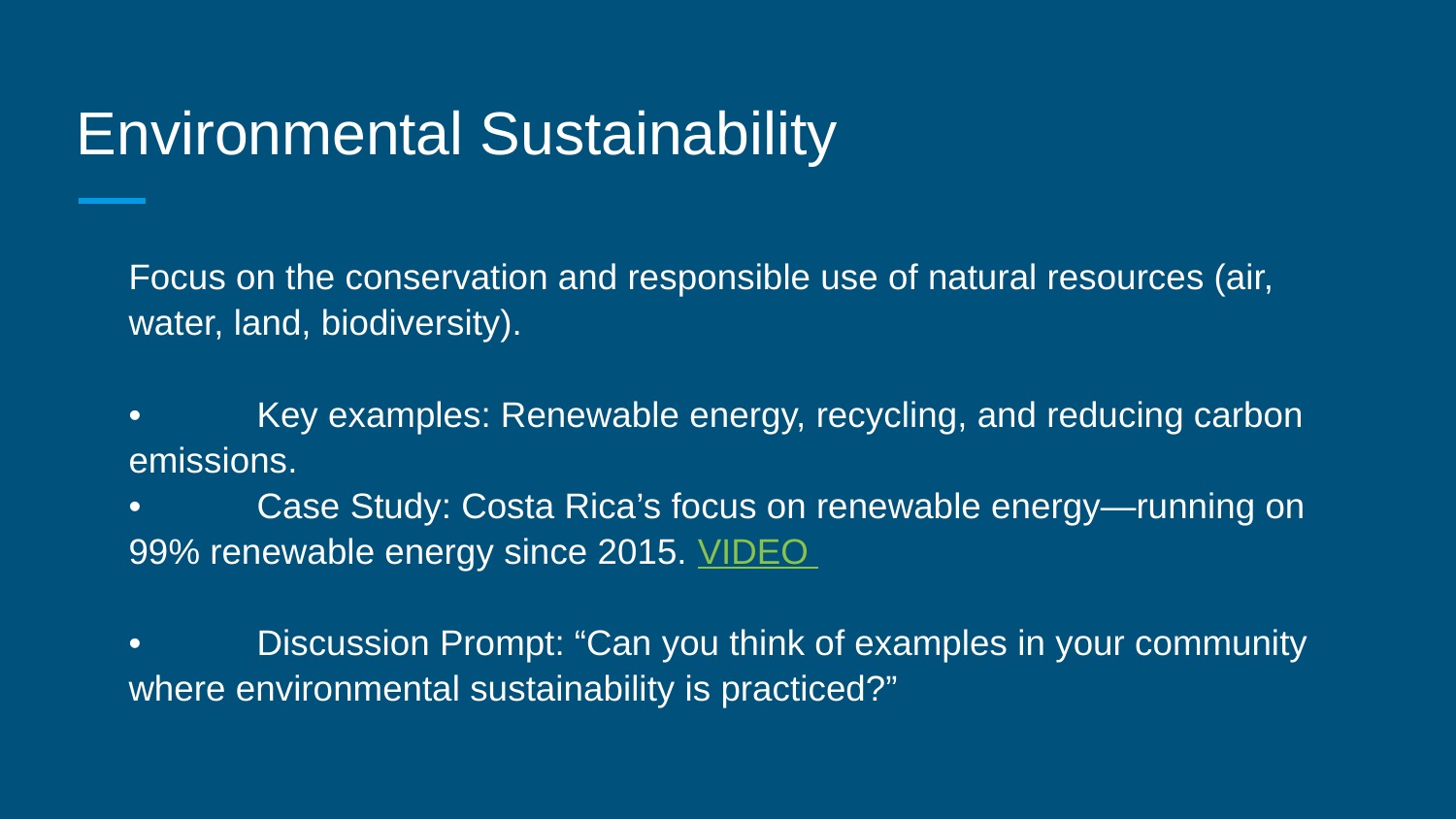

# Environmental Sustainability
	Focus on the conservation and responsible use of natural resources (air, water, land, biodiversity).

	•	Key examples: Renewable energy, recycling, and reducing carbon emissions.
	•	Case Study: Costa Rica’s focus on renewable energy—running on 99% renewable energy since 2015. VIDEO

	•	Discussion Prompt: “Can you think of examples in your community where environmental sustainability is practiced?”